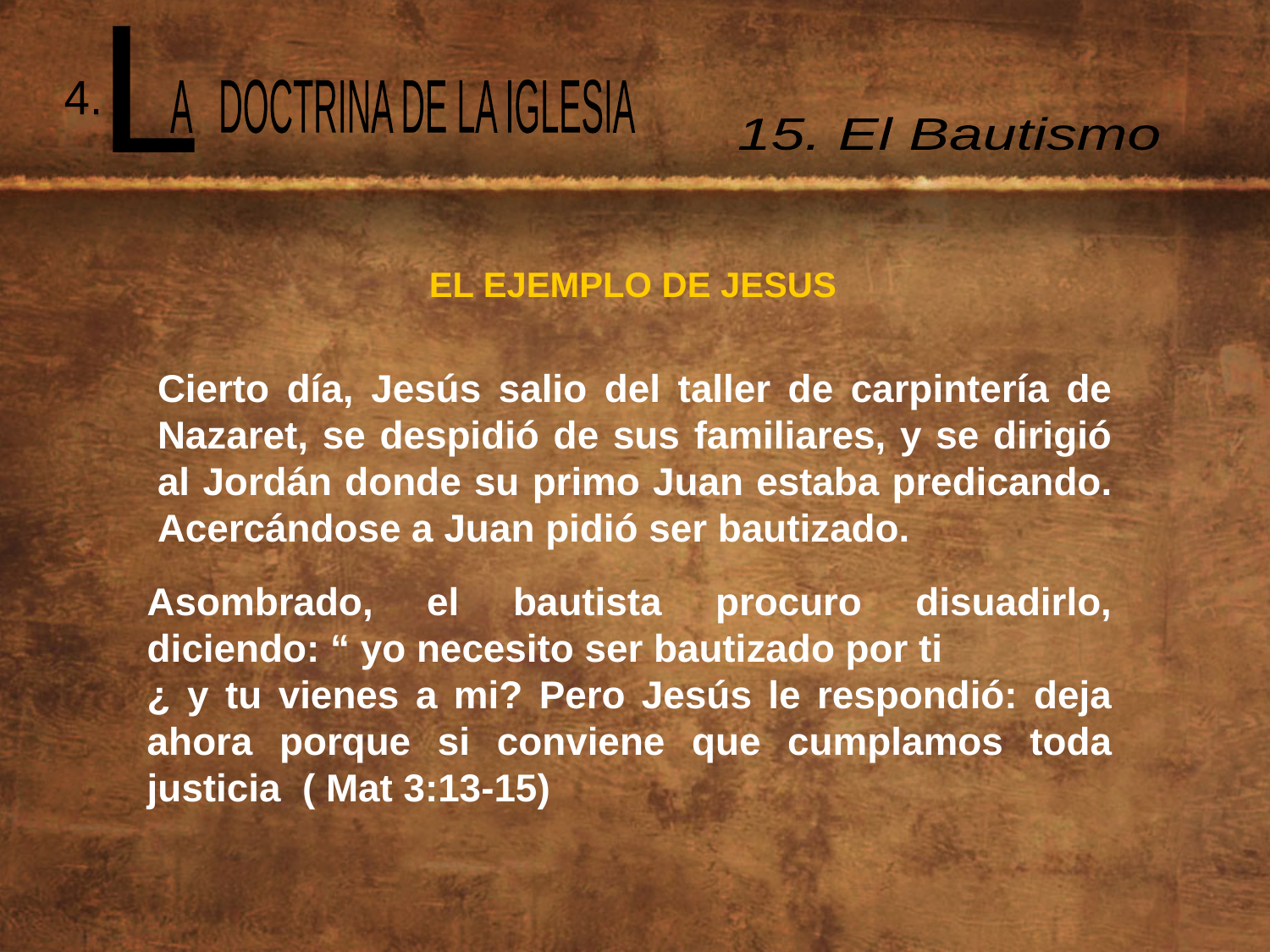

L
   A   DOCTRINA DE LA IGLESIA
4.
15. El Bautismo
EL EJEMPLO DE JESUS
Cierto día, Jesús salio del taller de carpintería de Nazaret, se despidió de sus familiares, y se dirigió al Jordán donde su primo Juan estaba predicando. Acercándose a Juan pidió ser bautizado.
Asombrado, el bautista procuro disuadirlo, diciendo: “ yo necesito ser bautizado por ti
¿ y tu vienes a mi? Pero Jesús le respondió: deja ahora porque si conviene que cumplamos toda justicia  ( Mat 3:13-15)